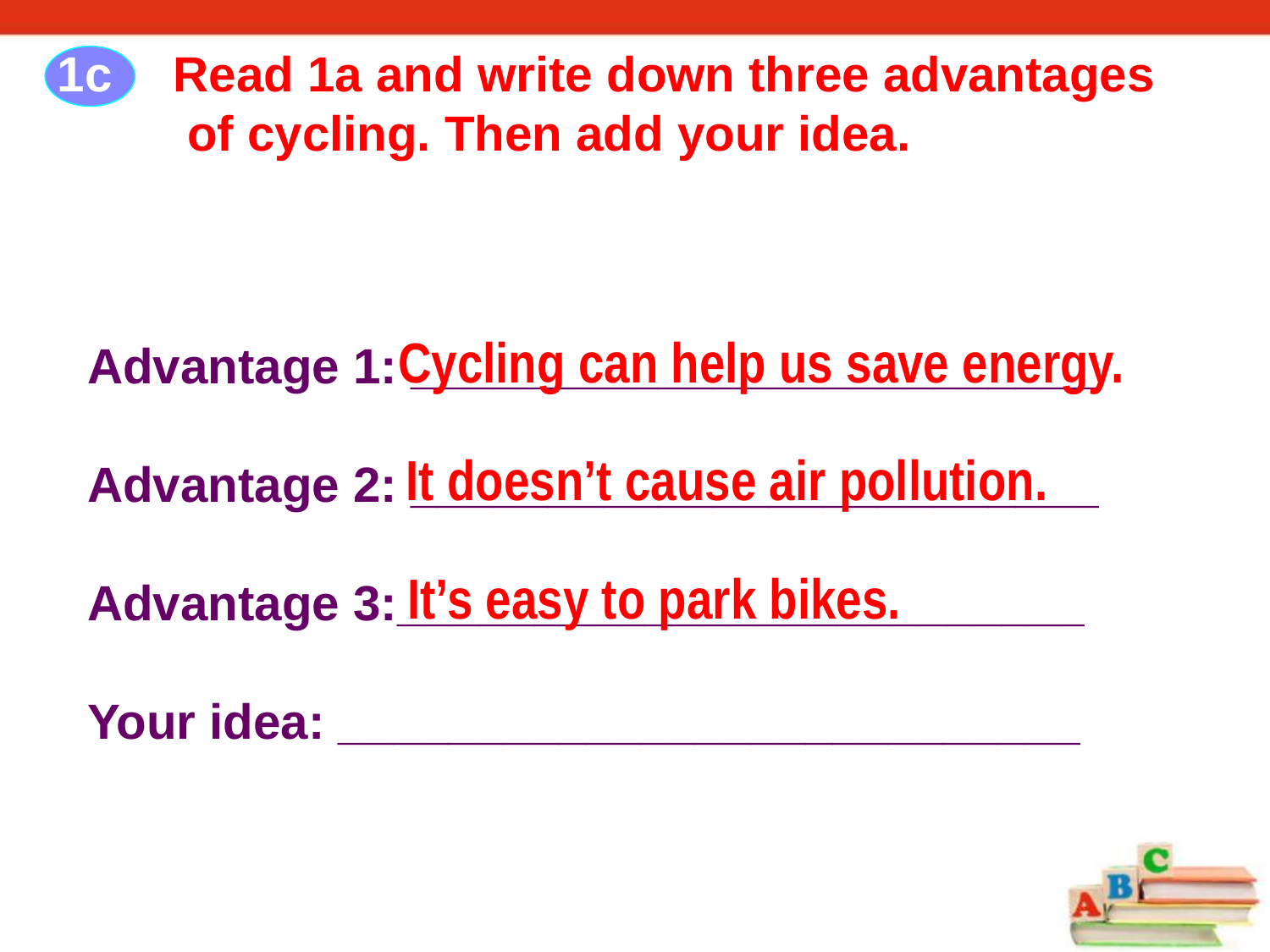

1c

Read 1a and write down three advantages
 of cycling. Then add your idea.
Cycling can help us save energy.
Advantage 1: _________________________

Advantage 2: _________________________

Advantage 3:_________________________

Your idea: ___________________________
It doesn’t cause air pollution.
It’s easy to park bikes.